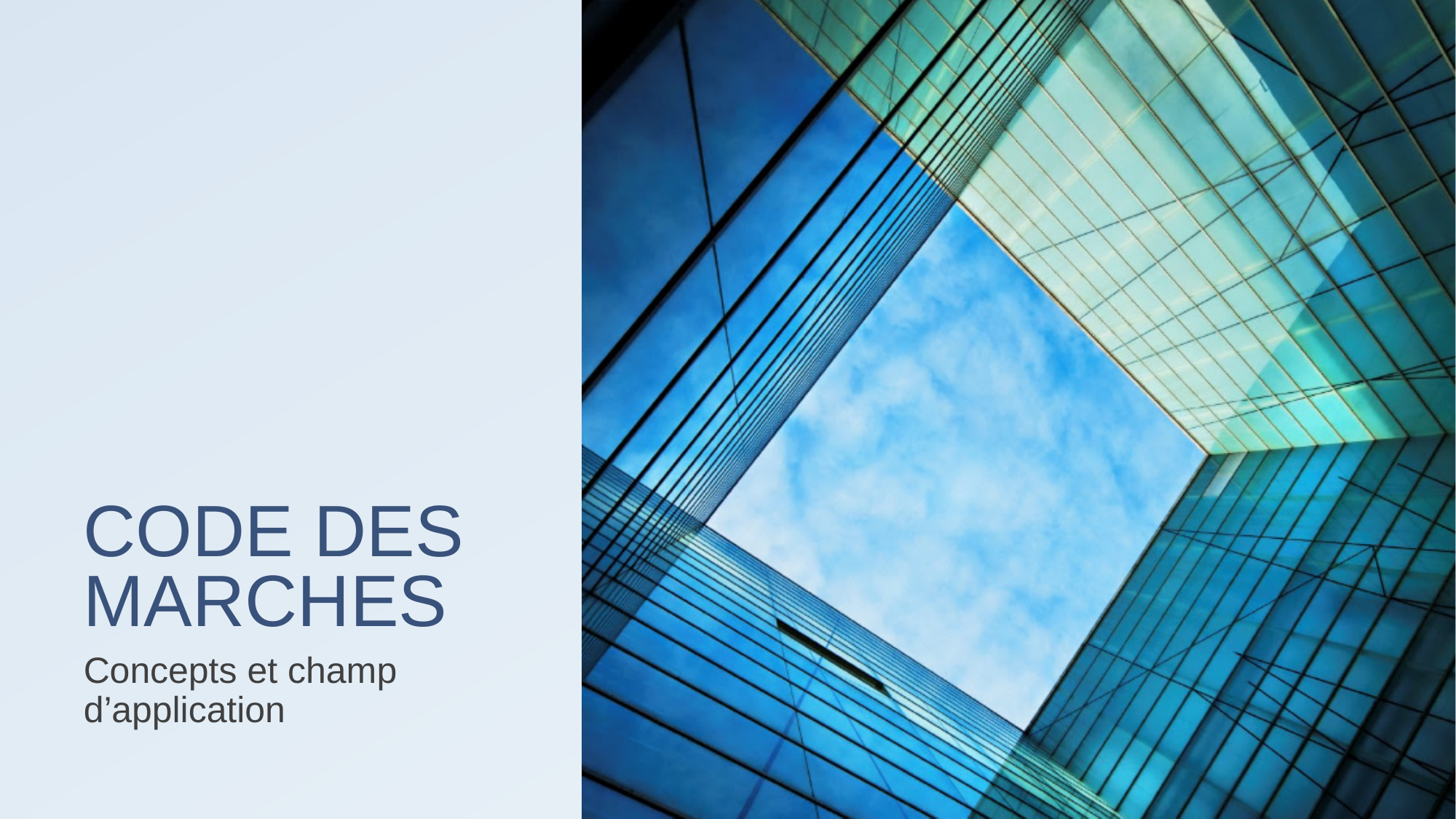

# CODE DES MARCHES
Concepts et champ d’application